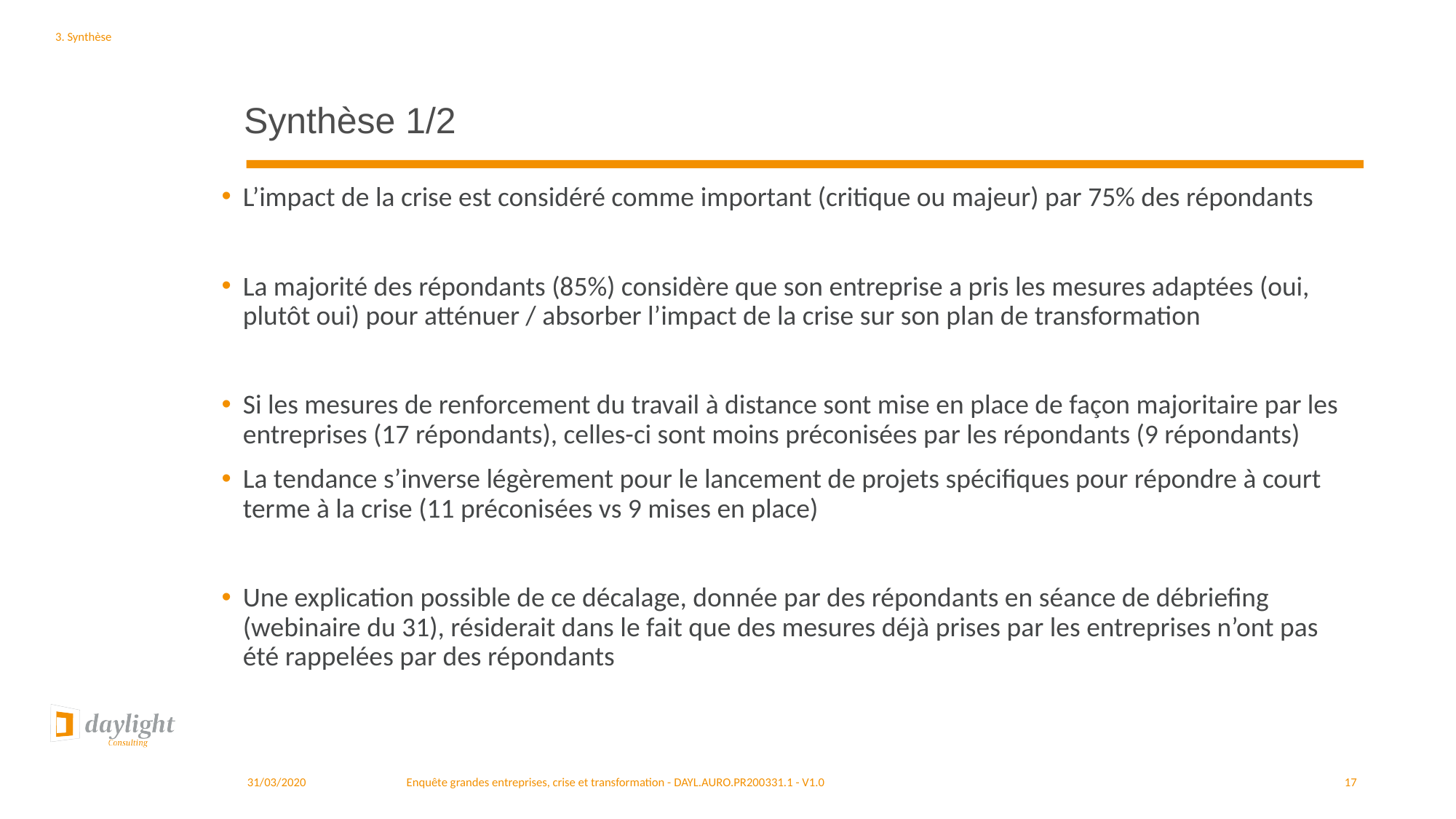

# Synthèse 1/2
3. Synthèse
L’impact de la crise est considéré comme important (critique ou majeur) par 75% des répondants

La majorité des répondants (85%) considère que son entreprise a pris les mesures adaptées (oui, plutôt oui) pour atténuer / absorber l’impact de la crise sur son plan de transformation

Si les mesures de renforcement du travail à distance sont mise en place de façon majoritaire par les entreprises (17 répondants), celles-ci sont moins préconisées par les répondants (9 répondants)
La tendance s’inverse légèrement pour le lancement de projets spécifiques pour répondre à court terme à la crise (11 préconisées vs 9 mises en place)

Une explication possible de ce décalage, donnée par des répondants en séance de débriefing (webinaire du 31), résiderait dans le fait que des mesures déjà prises par les entreprises n’ont pas été rappelées par des répondants

31/03/2020
Enquête grandes entreprises, crise et transformation - DAYL.AURO.PR200331.1 - V1.0
17